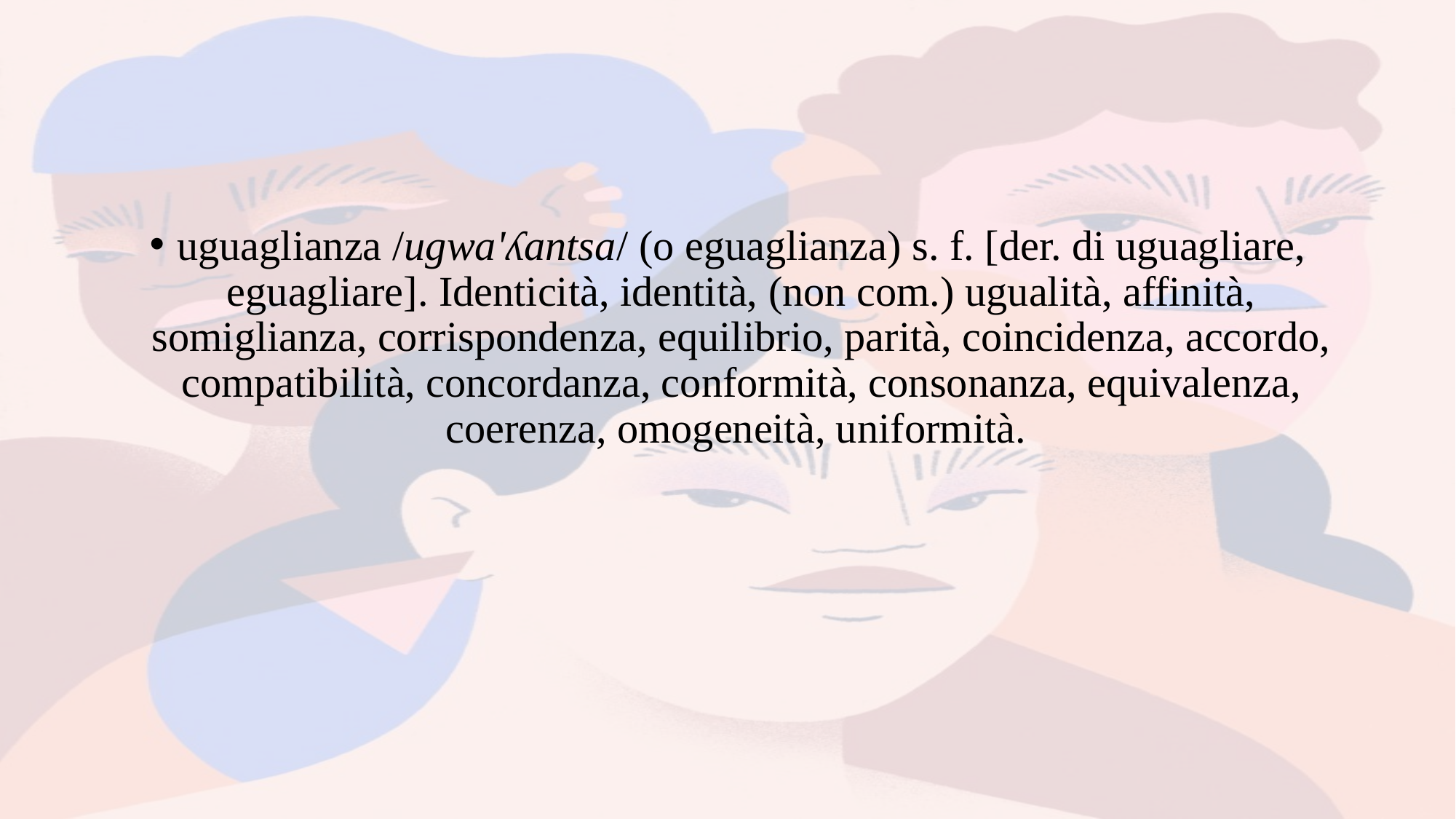

uguaglianza /ugwa'ʎantsa/ (o eguaglianza) s. f. [der. di uguagliare, eguagliare]. Identicità, identità, (non com.) ugualità, affinità, somiglianza, corrispondenza, equilibrio, parità, coincidenza, accordo, compatibilità, concordanza, conformità, consonanza, equivalenza, coerenza, omogeneità, uniformità.